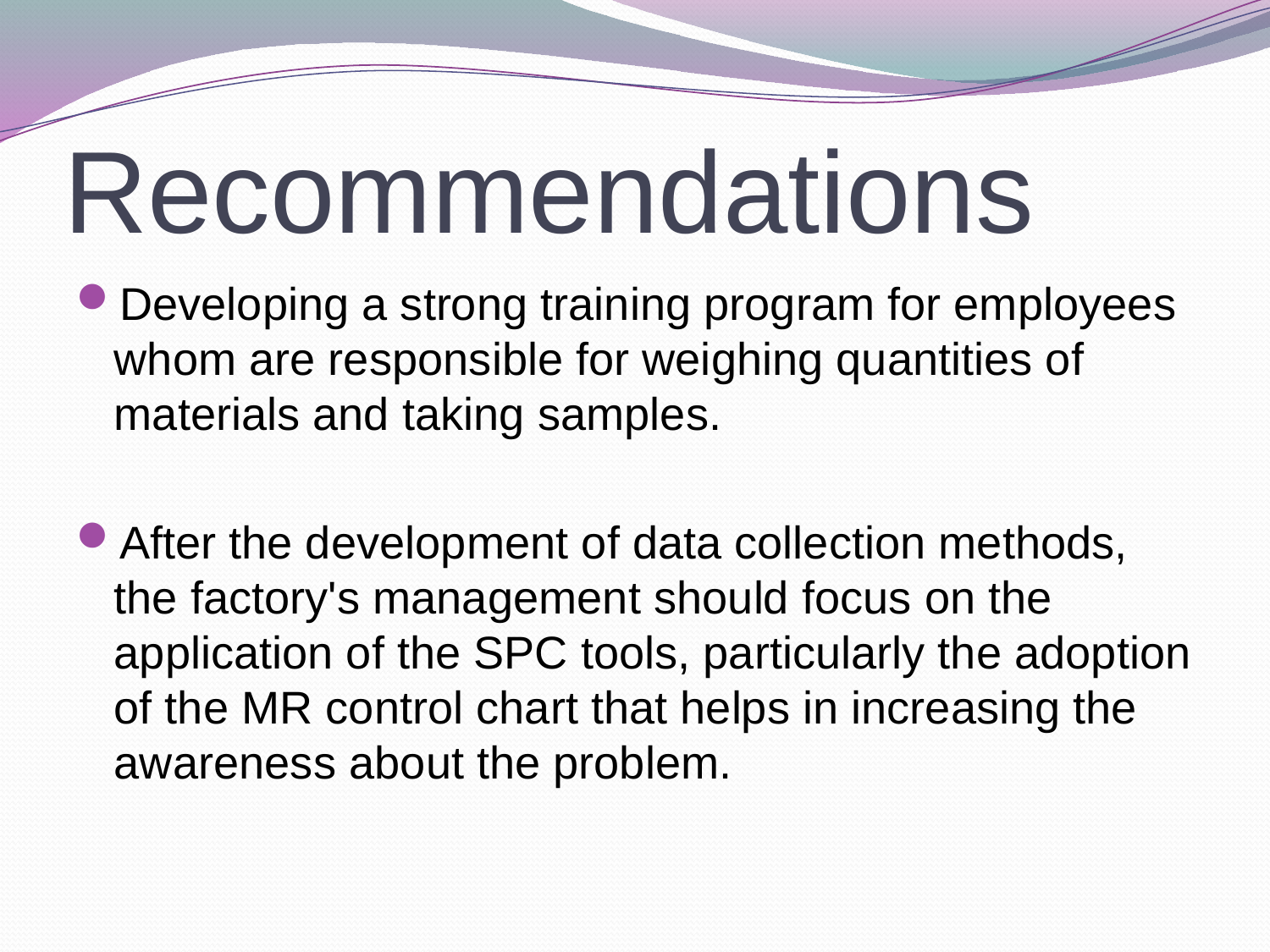

# Recommendations
Developing a strong training program for employees whom are responsible for weighing quantities of materials and taking samples.

After the development of data collection methods, the factory's management should focus on the application of the SPC tools, particularly the adoption of the MR control chart that helps in increasing the awareness about the problem.